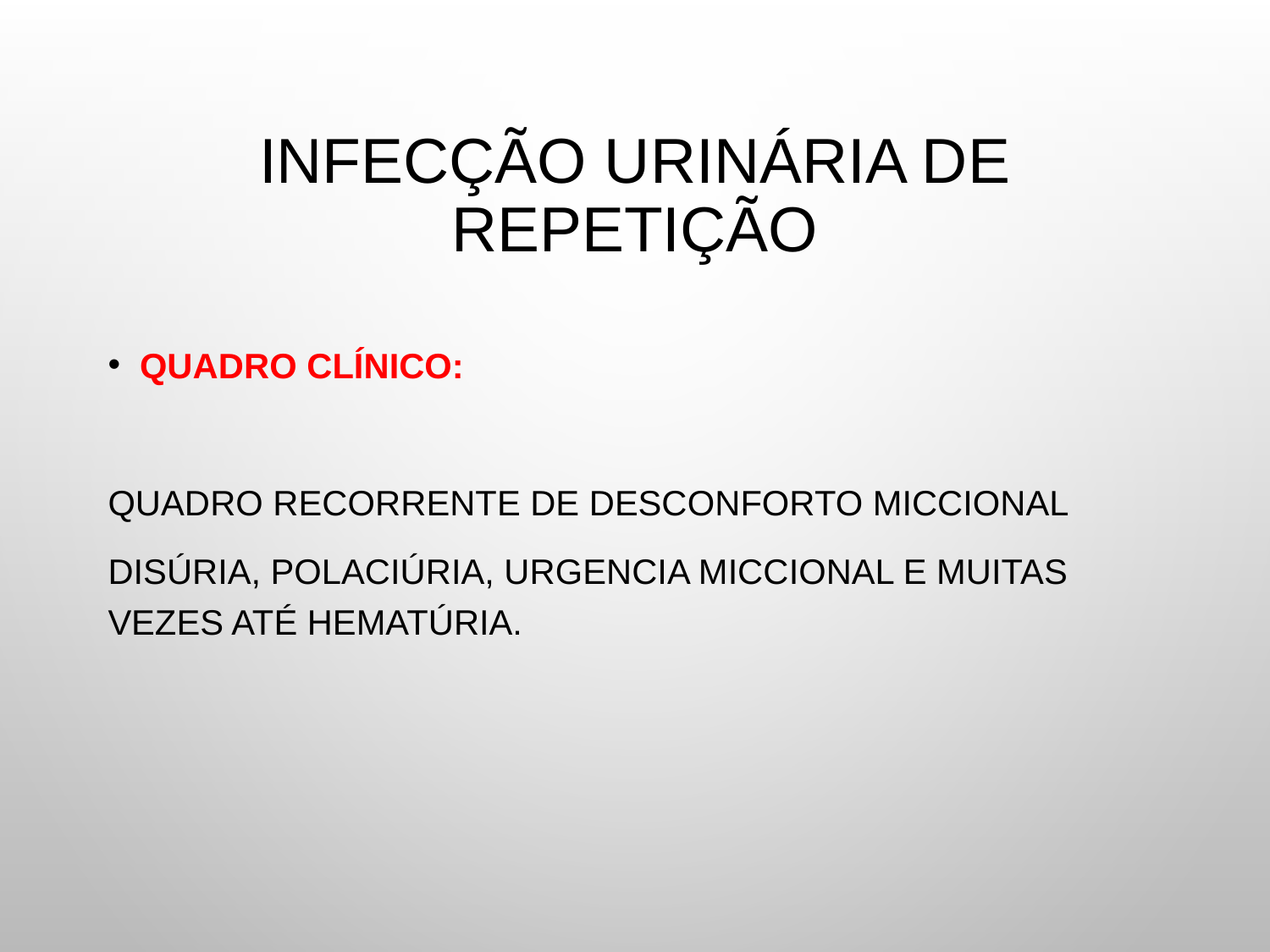

# Infecção Urinária de Repetição
Quadro clínico:

Quadro recorrente de desconforto miccional
Disúria, polaciúria, urgencia miccional e muitas vezes até hematúria.